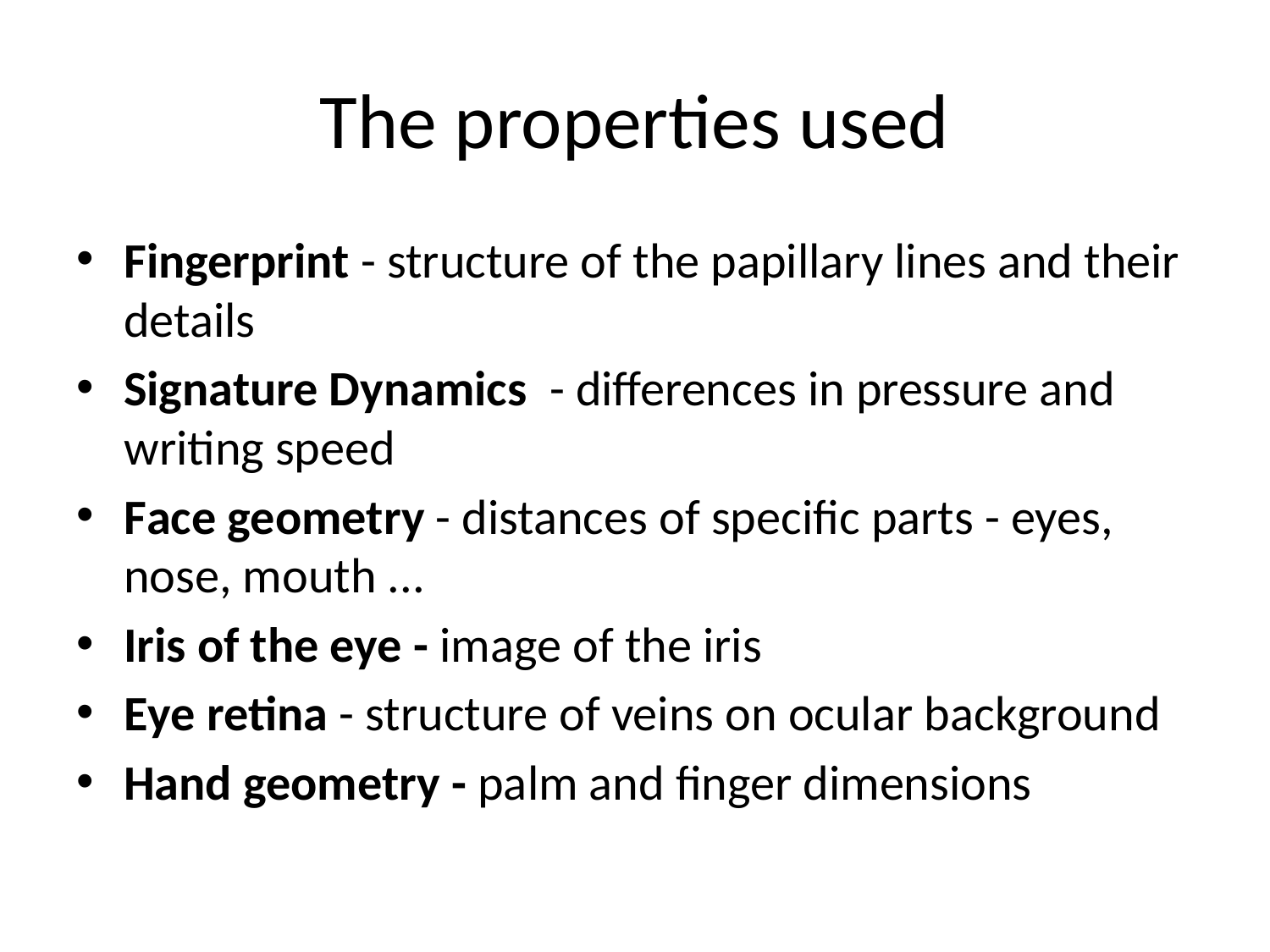

# The properties used
Fingerprint - structure of the papillary lines and their details
Signature Dynamics  - differences in pressure and writing speed
Face geometry - distances of specific parts - eyes, nose, mouth ...
Iris of the eye - image of the iris
Eye retina - structure of veins on ocular background
Hand geometry - palm and finger dimensions